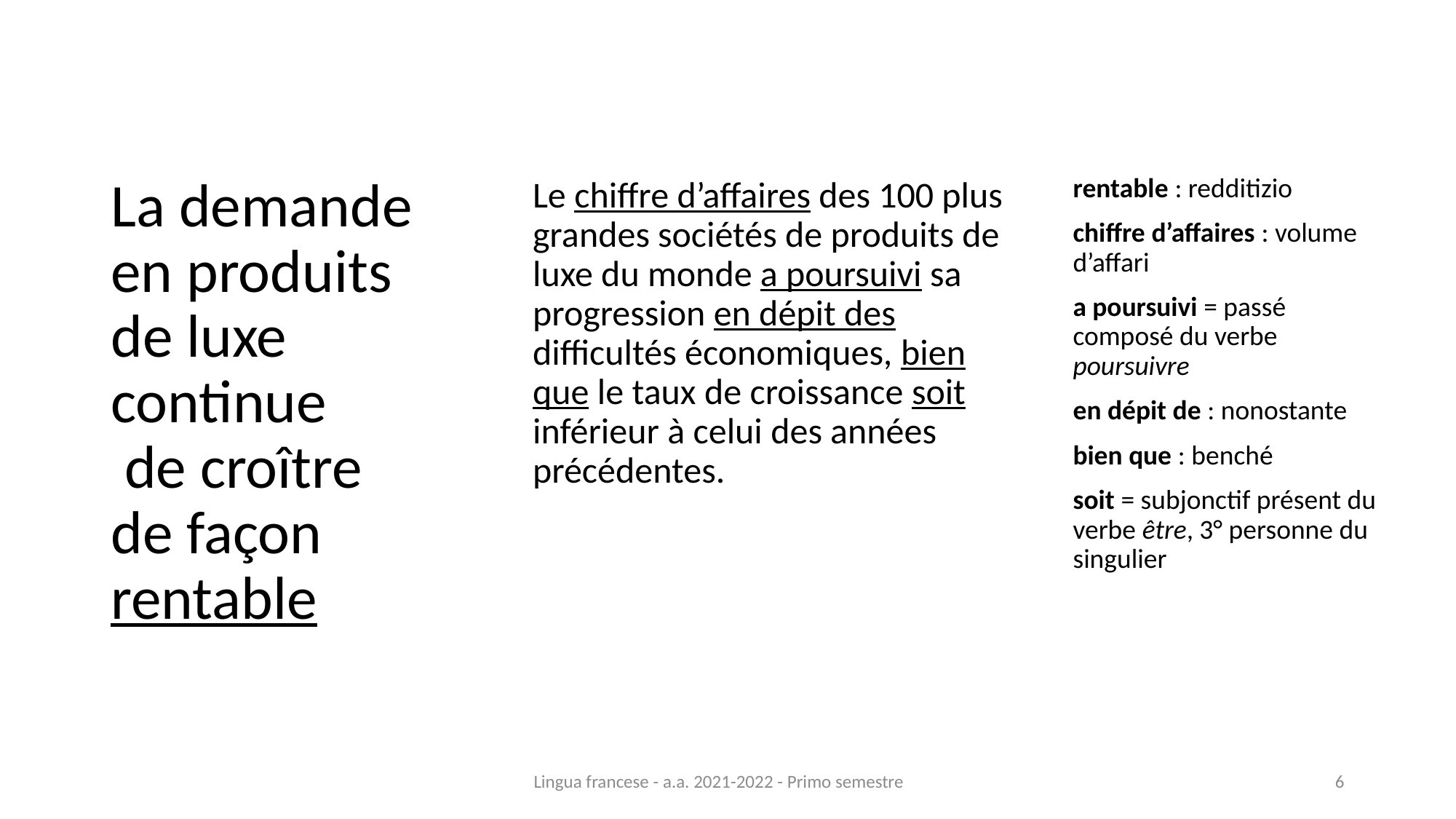

# La demande en produits de luxe continue de croître de façon rentable
rentable : redditizio
chiffre d’affaires : volume d’affari
a poursuivi = passé composé du verbe poursuivre
en dépit de : nonostante
bien que : benché
soit = subjonctif présent du verbe être, 3° personne du singulier

Le chiffre d’affaires des 100 plus grandes sociétés de produits de luxe du monde a poursuivi sa progression en dépit des difficultés économiques, bien que le taux de croissance soit inférieur à celui des années précédentes.
Lingua francese - a.a. 2021-2022 - Primo semestre
6